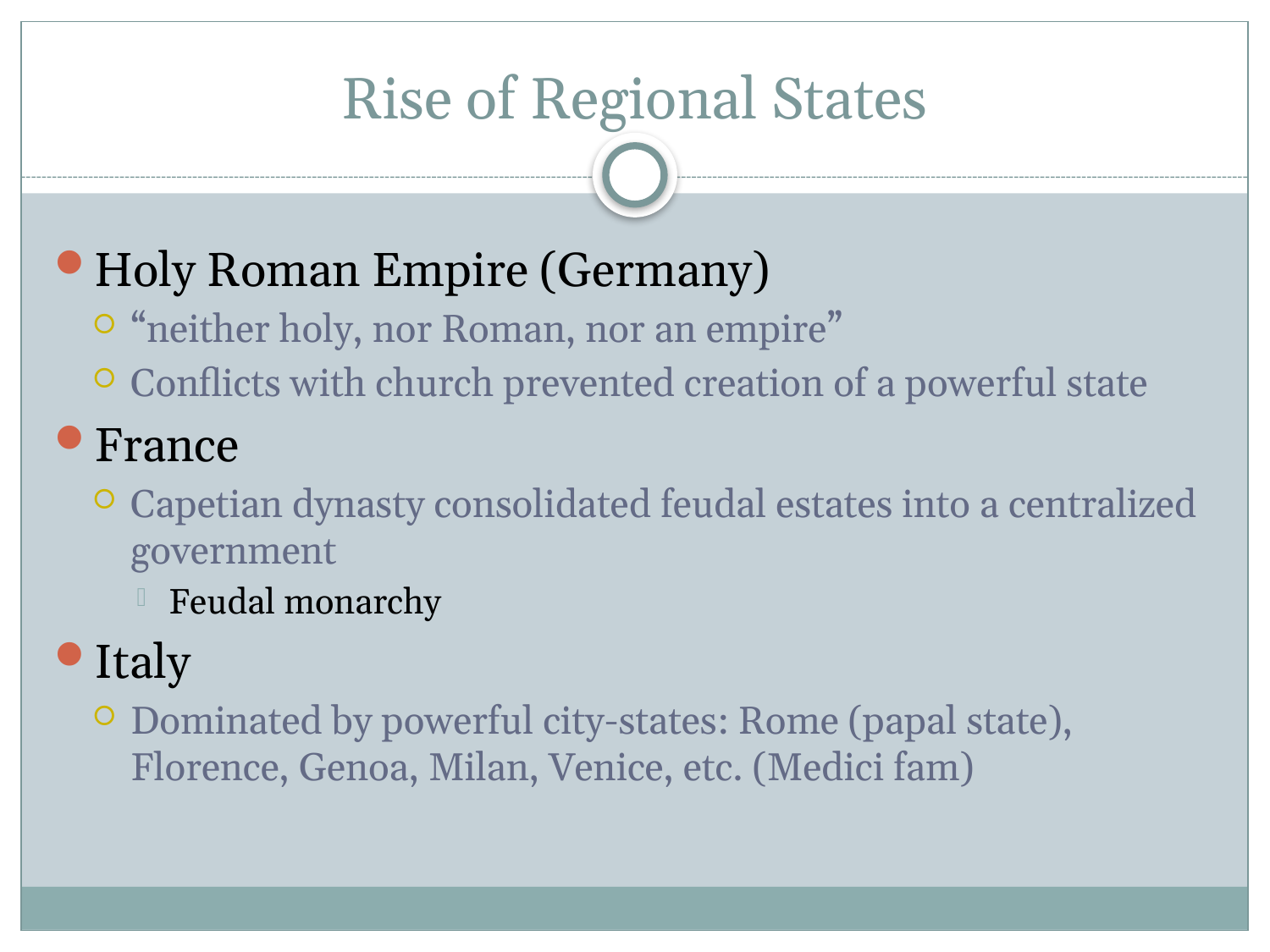

# Rise of Regional States
Holy Roman Empire (Germany)
“neither holy, nor Roman, nor an empire”
Conflicts with church prevented creation of a powerful state
France
Capetian dynasty consolidated feudal estates into a centralized government
Feudal monarchy
Italy
Dominated by powerful city-states: Rome (papal state), Florence, Genoa, Milan, Venice, etc. (Medici fam)